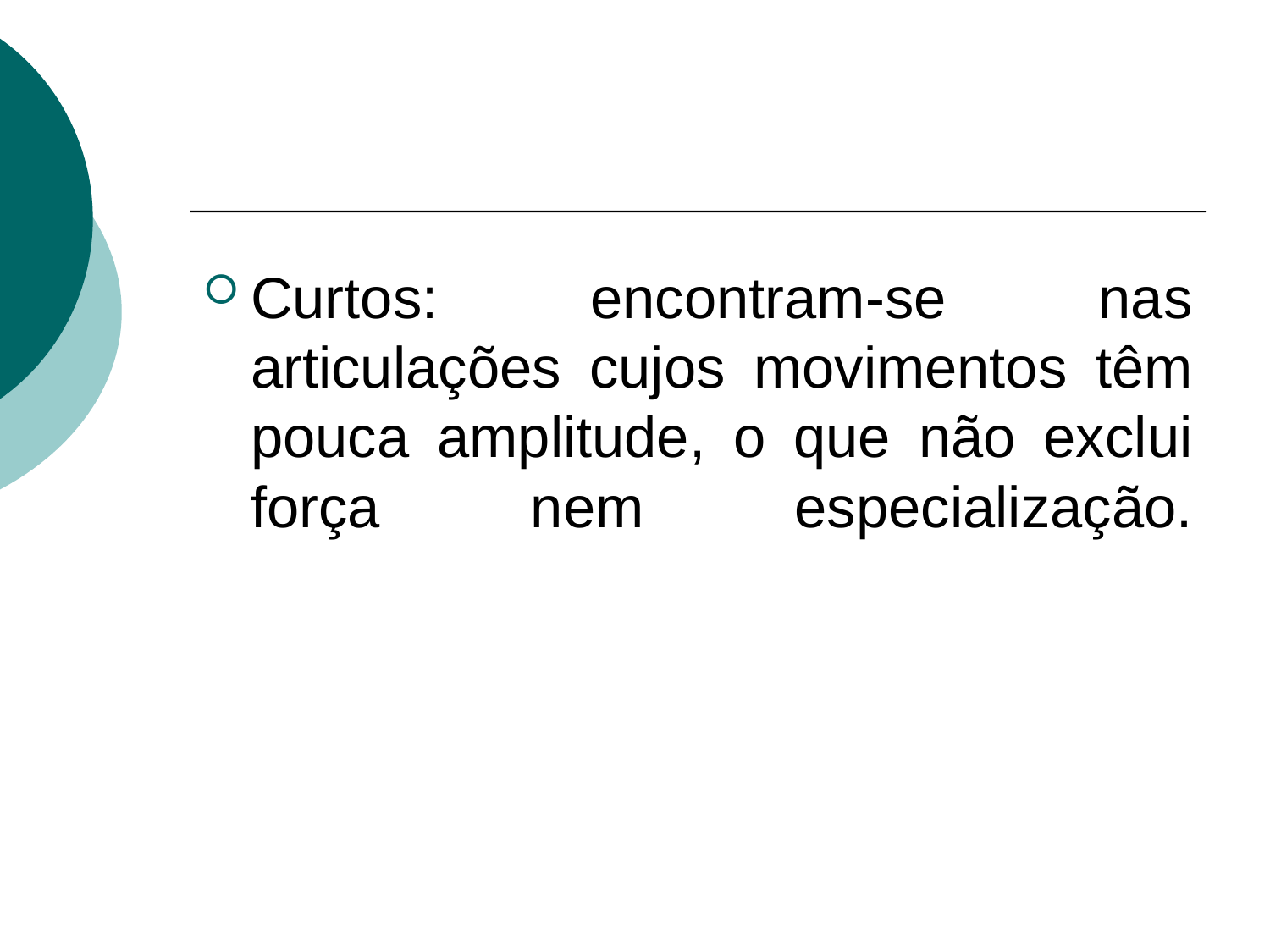

Curtos: encontram-se nas articulações cujos movimentos têm pouca amplitude, o que não exclui força nem especialização.